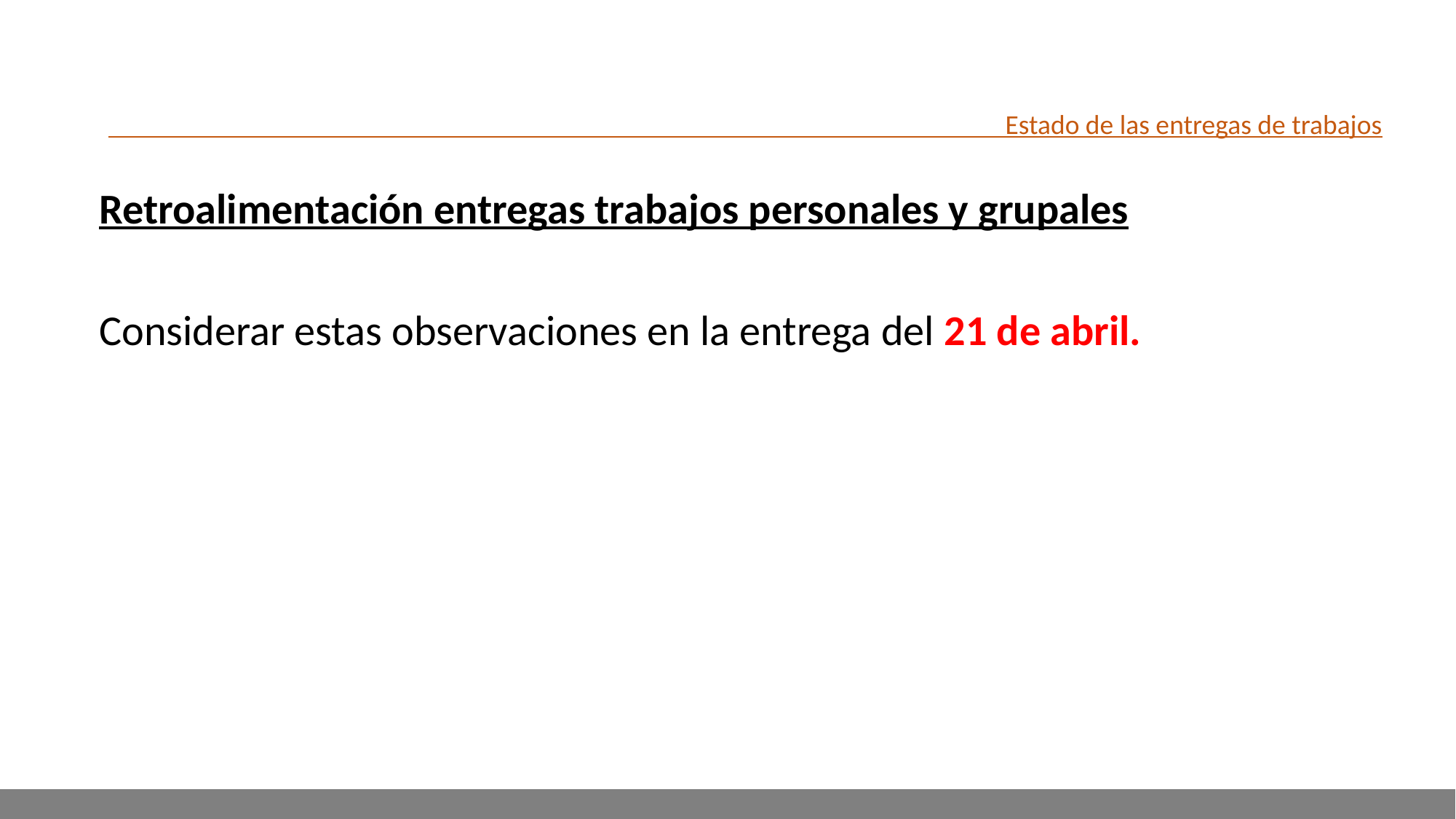

Estado de las entregas de trabajos
Retroalimentación entregas trabajos personales y grupales

Considerar estas observaciones en la entrega del 21 de abril.